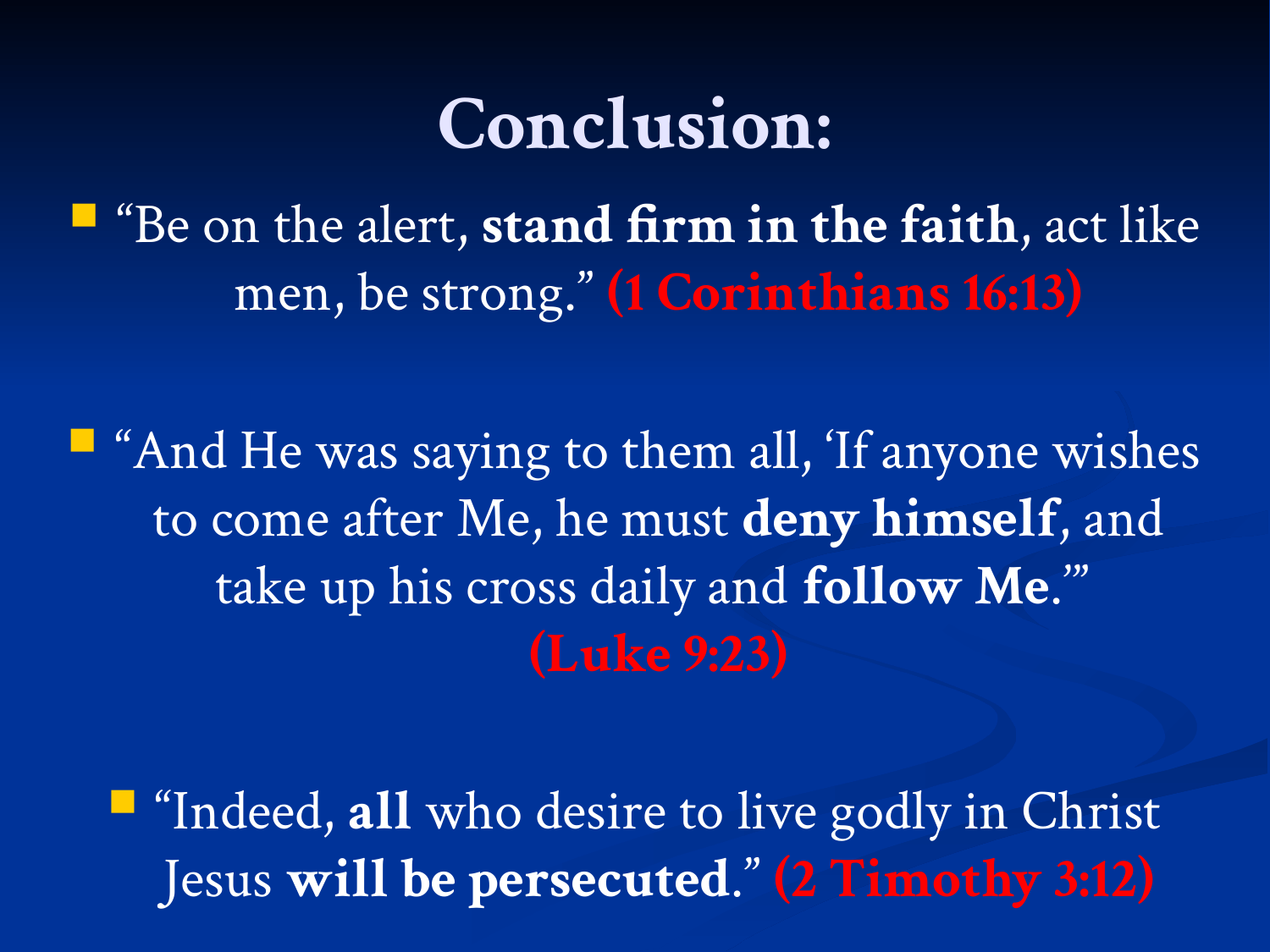

# Conclusion:
“Be on the alert, stand firm in the faith, act like men, be strong.” (1 Corinthians 16:13)

“And He was saying to them all, ‘If anyone wishes to come after Me, he must deny himself, and take up his cross daily and follow Me.’”
(Luke 9:23)

“Indeed, all who desire to live godly in Christ Jesus will be persecuted.” (2 Timothy 3:12)